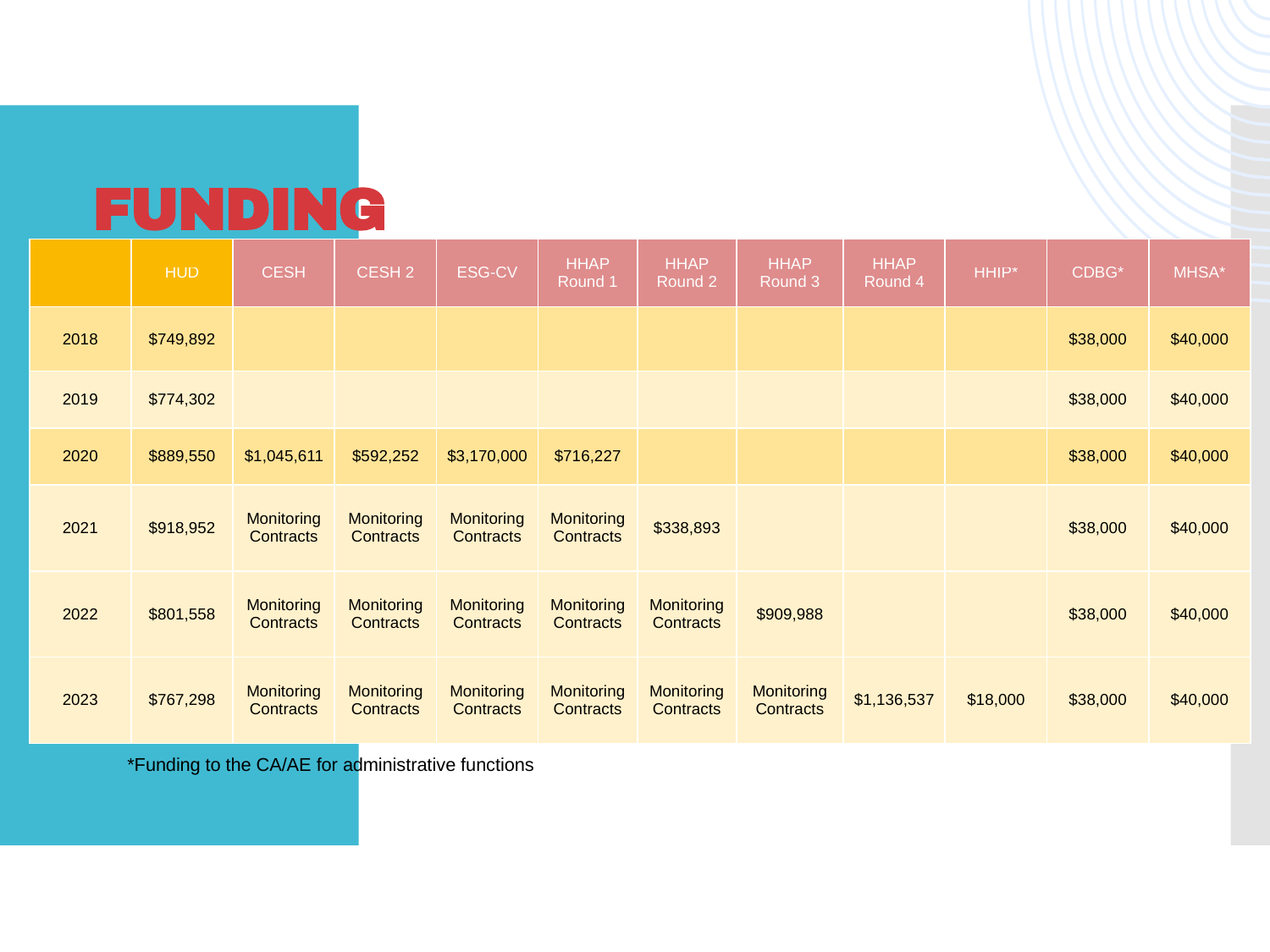

# FUNDING
|  | HUD | CESH | CESH 2 | ESG-CV | HHAP Round 1 | HHAP Round 2 | HHAP Round 3 | HHAP Round 4 | HHIP\* | CDBG\* | MHSA\* |
| --- | --- | --- | --- | --- | --- | --- | --- | --- | --- | --- | --- |
| 2018 | $749,892 |  |  |  |  |  |  |  |  | $38,000 | $40,000 |
| 2019 | $774,302 |  |  |  |  |  |  |  |  | $38,000 | $40,000 |
| 2020 | $889,550 | $1,045,611 | $592,252 | $3,170,000 | $716,227 |  |  |  |  | $38,000 | $40,000 |
| 2021 | $918,952 | Monitoring Contracts | Monitoring Contracts | Monitoring Contracts | Monitoring Contracts | $338,893 |  |  |  | $38,000 | $40,000 |
| 2022 | $801,558 | Monitoring Contracts | Monitoring Contracts | Monitoring Contracts | Monitoring Contracts | Monitoring Contracts | $909,988 |  |  | $38,000 | $40,000 |
| 2023 | $767,298 | Monitoring Contracts | Monitoring Contracts | Monitoring Contracts | Monitoring Contracts | Monitoring Contracts | Monitoring Contracts | $1,136,537 | $18,000 | $38,000 | $40,000 |
*Funding to the CA/AE for administrative functions